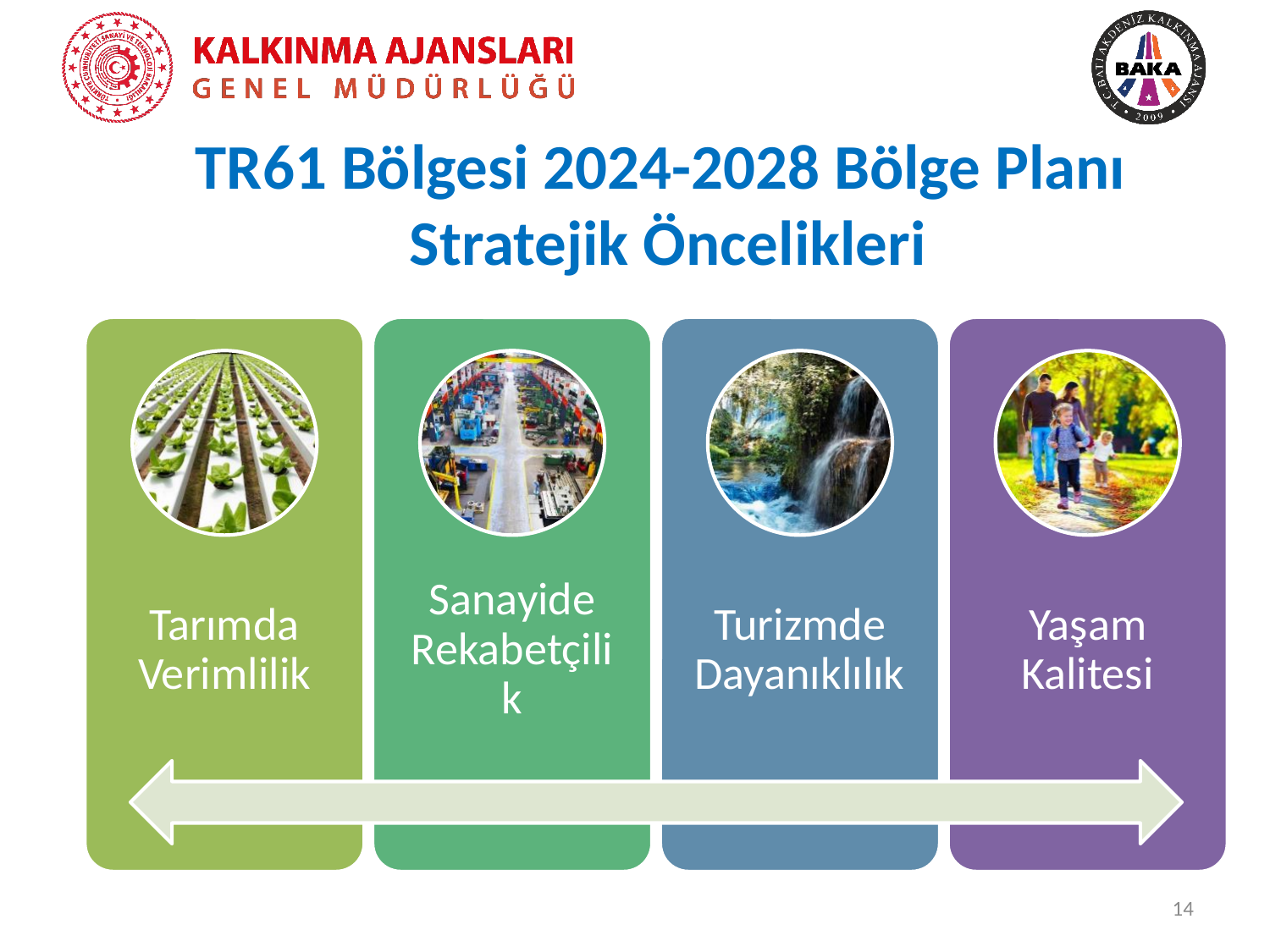

TR61 Bölgesi 2024-2028 Bölge Planı
 Stratejik Öncelikleri
Tarımda Verimlilik
Sanayide Rekabetçilik
Turizmde Dayanıklılık
Yaşam Kalitesi
14